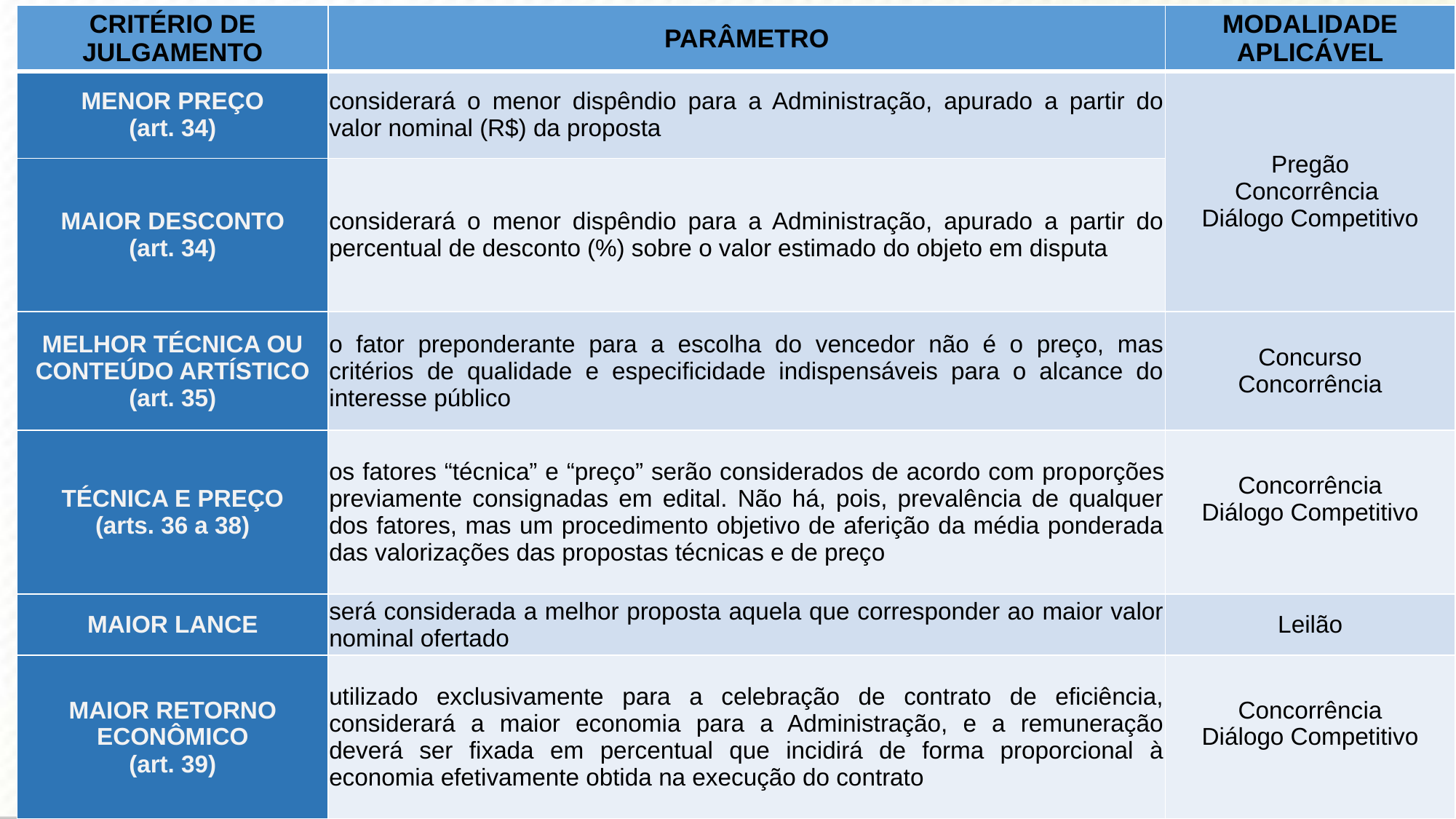

| CRITÉRIO DE JULGAMENTO | PARÂMETRO | MODALIDADE APLICÁVEL |
| --- | --- | --- |
| MENOR PREÇO (art. 34) | considerará o menor dispêndio para a Administração, apurado a partir do valor nominal (R$) da proposta | Pregão Concorrência  Diálogo Competitivo |
| MAIOR DESCONTO (art. 34) | considerará o menor dispêndio para a Administração, apurado a partir do percentual de desconto (%) sobre o valor estimado do objeto em disputa |  |
| MELHOR TÉCNICA OU CONTEÚDO ARTÍSTICO (art. 35) | o fator preponderante para a escolha do vencedor não é o preço, mas critérios de qualidade e especificidade indispensáveis para o alcance do interesse público | Concurso Concorrência |
| TÉCNICA E PREÇO (arts. 36 a 38) | os fatores “técnica” e “preço” serão considerados de acordo com pro­porções previamente consignadas em edital. Não há, pois, prevalência de qualquer dos fatores, mas um procedimento objetivo de aferição da média ponderada das valorizações das propostas técnicas e de preço | Concorrência Diálogo Competitivo |
| MAIOR LANCE | será considerada a melhor proposta aquela que corresponder ao maior valor nominal ofertado | Leilão |
| MAIOR RETORNO ECONÔMICO (art. 39) | utilizado exclusivamente para a celebração de contrato de eficiência, considerará a maior economia para a Administração, e a remuneração deverá ser fixada em percentual que incidirá de forma proporcional à economia efetivamente obtida na execução do contrato | Concorrência Diálogo Competitivo |
#